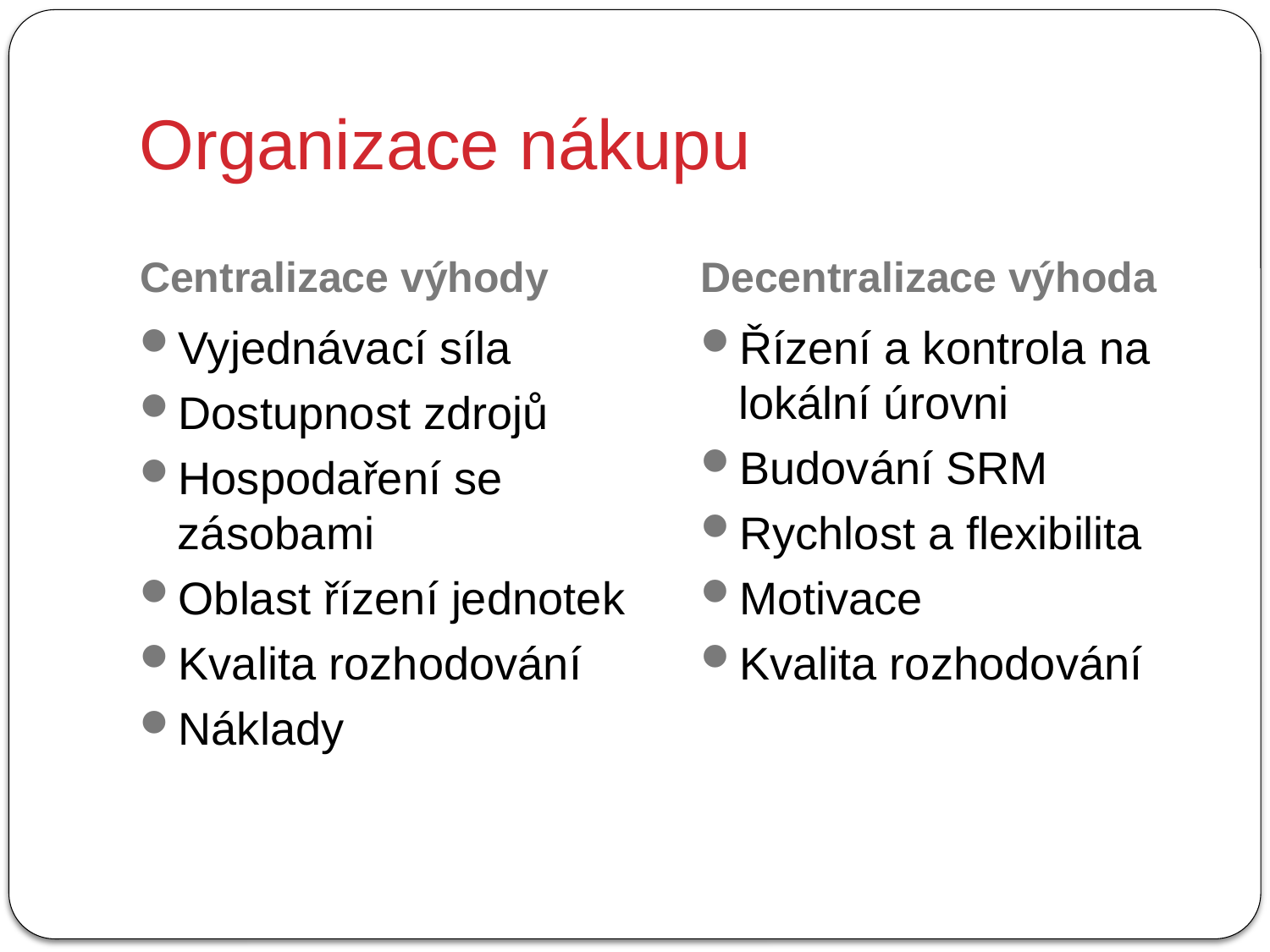

# Organizace nákupu
Centralizace výhody
Decentralizace výhoda
Vyjednávací síla
Dostupnost zdrojů
Hospodaření se zásobami
Oblast řízení jednotek
Kvalita rozhodování
Náklady
Řízení a kontrola na lokální úrovni
Budování SRM
Rychlost a flexibilita
Motivace
Kvalita rozhodování